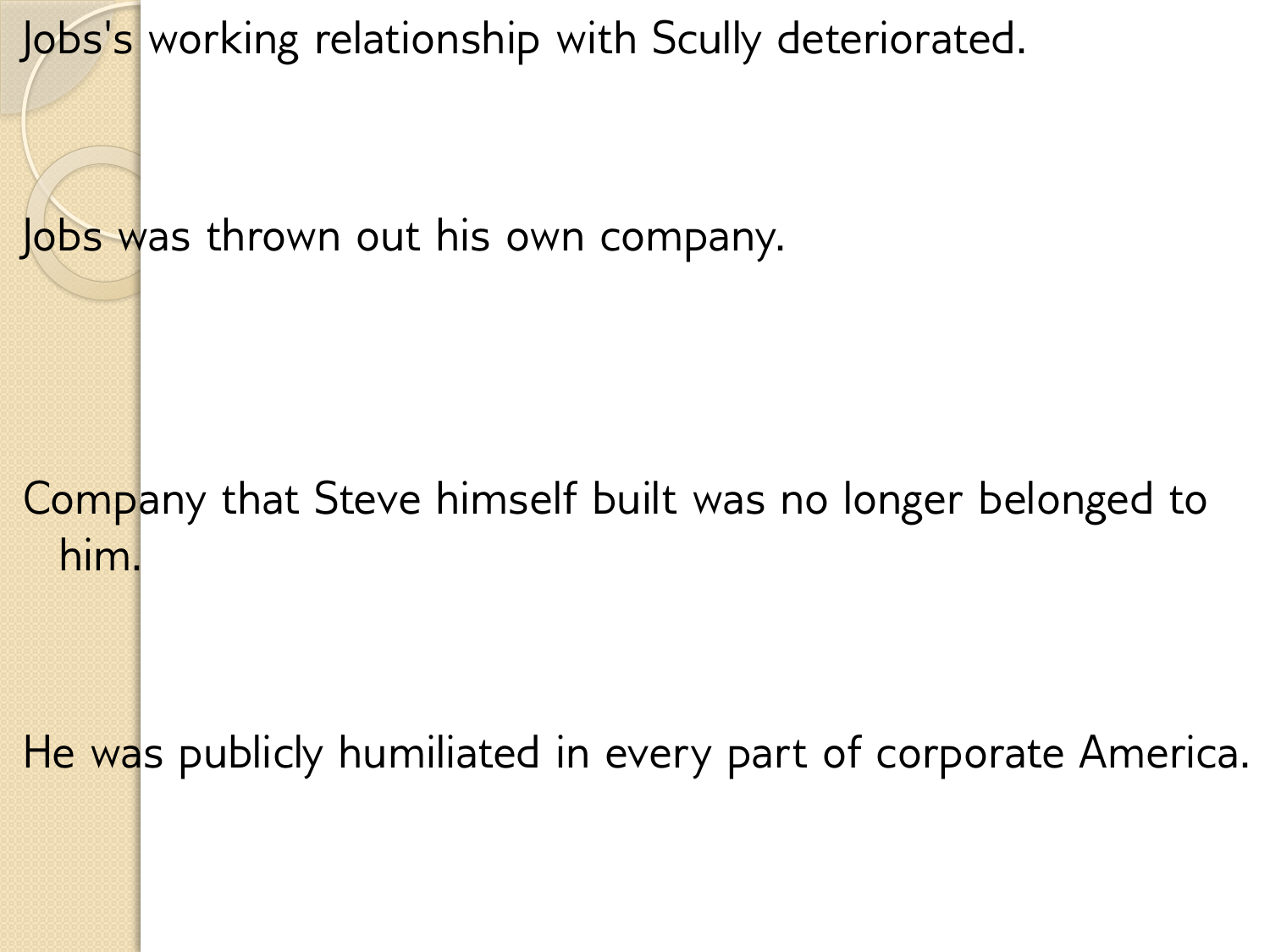

Jobs's working relationship with Scully deteriorated.

Jobs was thrown out his own company.

Company that Steve himself built was no longer belonged to him.

He was publicly humiliated in every part of corporate America.